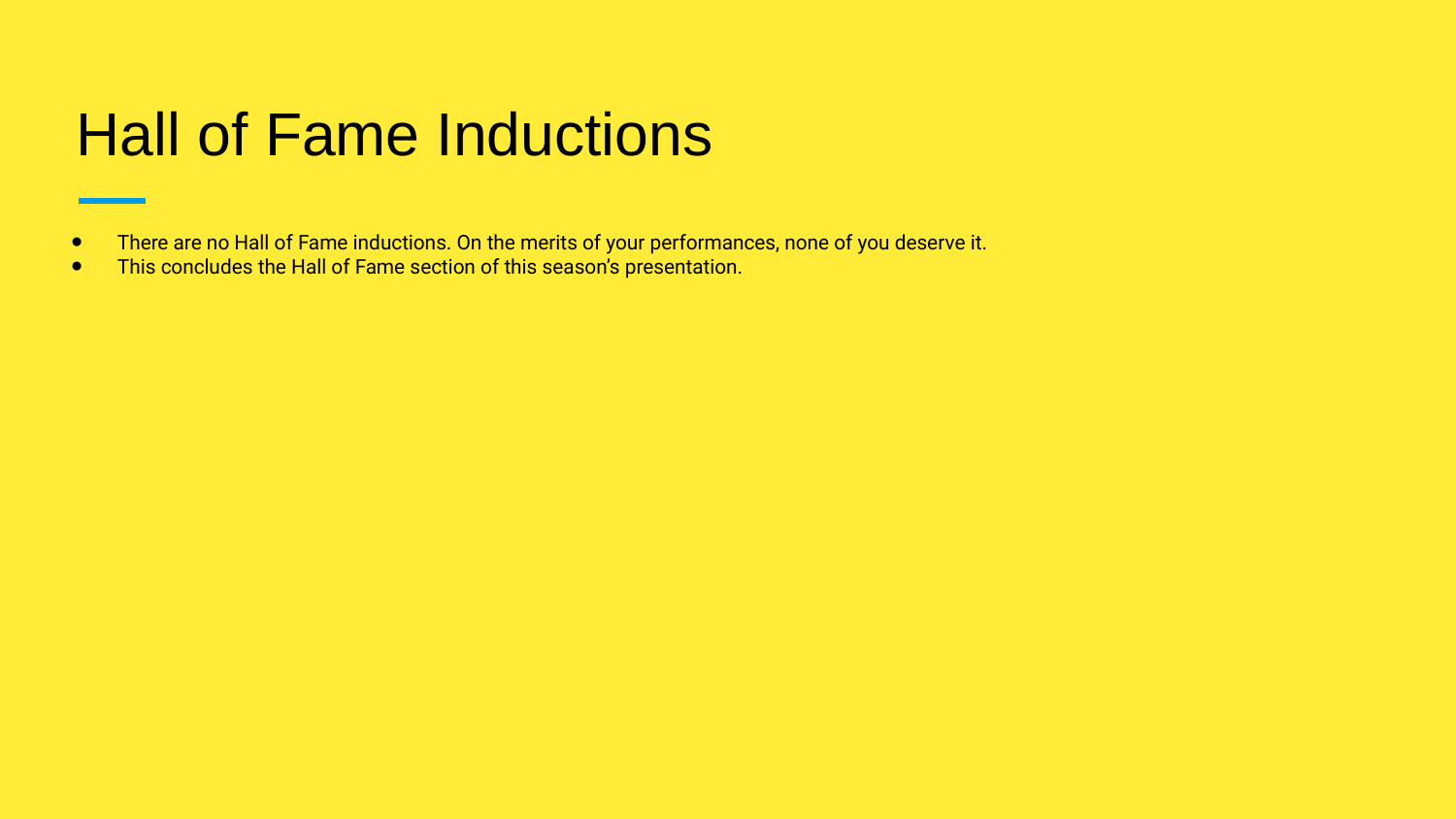

# Hall of Fame Inductions
There are no Hall of Fame inductions. On the merits of your performances, none of you deserve it.
This concludes the Hall of Fame section of this season’s presentation.